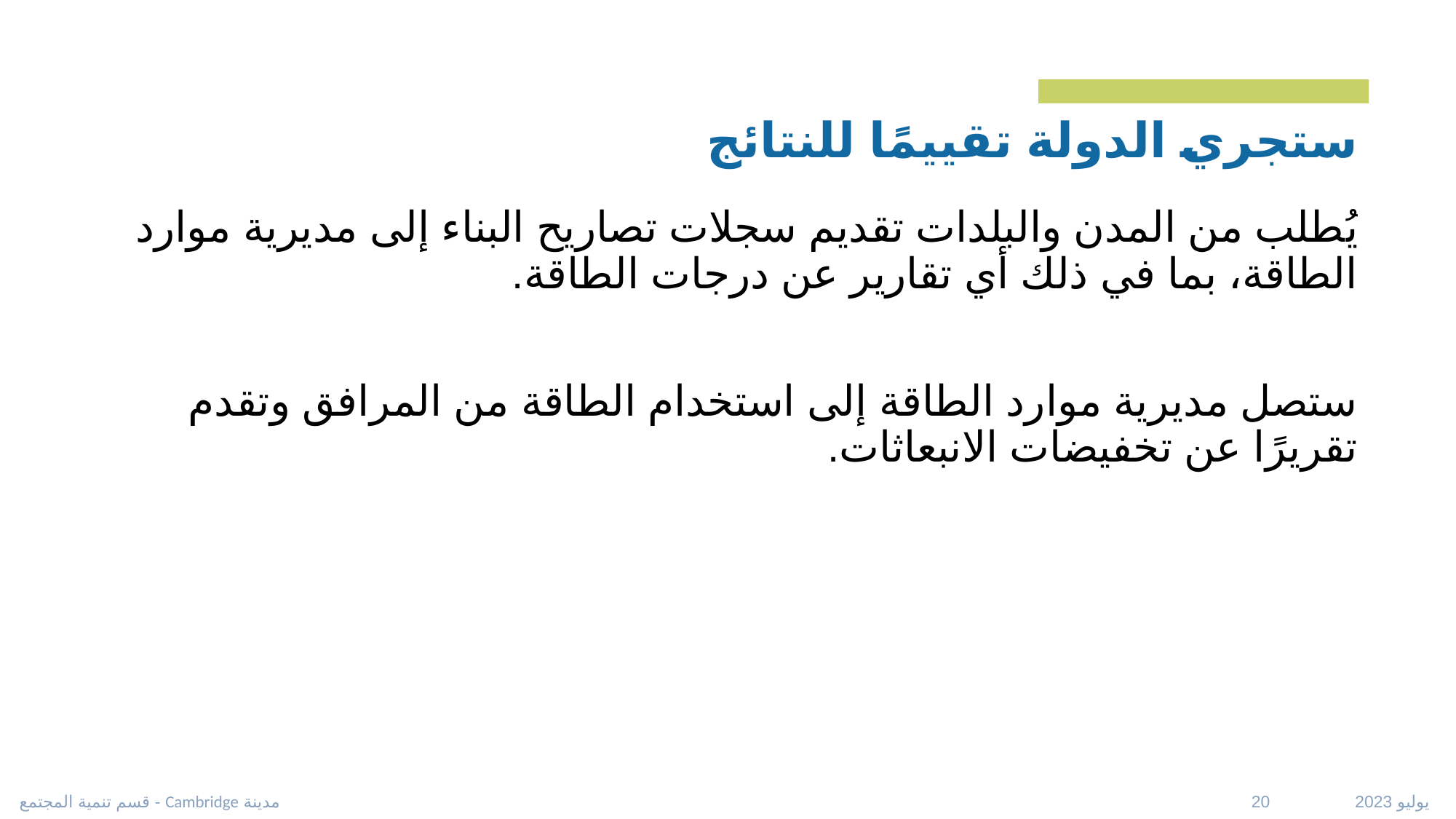

ستجري الدولة تقييمًا للنتائج

يُطلب من المدن والبلدات تقديم سجلات تصاريح البناء إلى مديرية موارد الطاقة، بما في ذلك أي تقارير عن درجات الطاقة.

ستصل مديرية موارد الطاقة إلى استخدام الطاقة من المرافق وتقدم تقريرًا عن تخفيضات الانبعاثات.

مدينة Cambridge - قسم تنمية المجتمع
يوليو 2023                  20